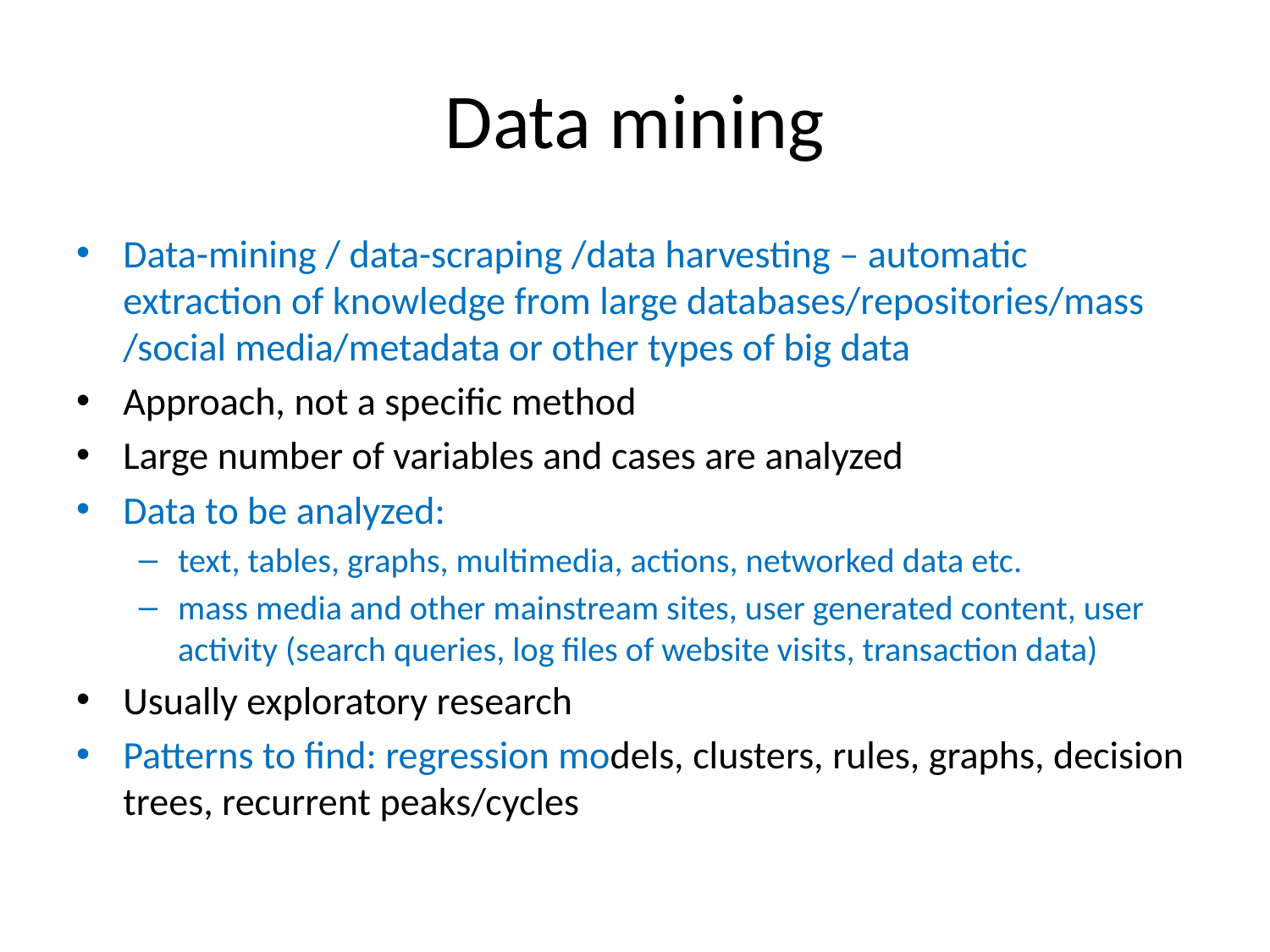

# Data mining
Data-mining / data-scraping /data harvesting – automatic extraction of knowledge from large databases/repositories/mass /social media/metadata or other types of big data
Approach, not a specific method
Large number of variables and cases are analyzed
Data to be analyzed:
text, tables, graphs, multimedia, actions, networked data etc.
mass media and other mainstream sites, user generated content, user activity (search queries, log files of website visits, transaction data)
Usually exploratory research
Patterns to find: regression models, clusters, rules, graphs, decision trees, recurrent peaks/cycles